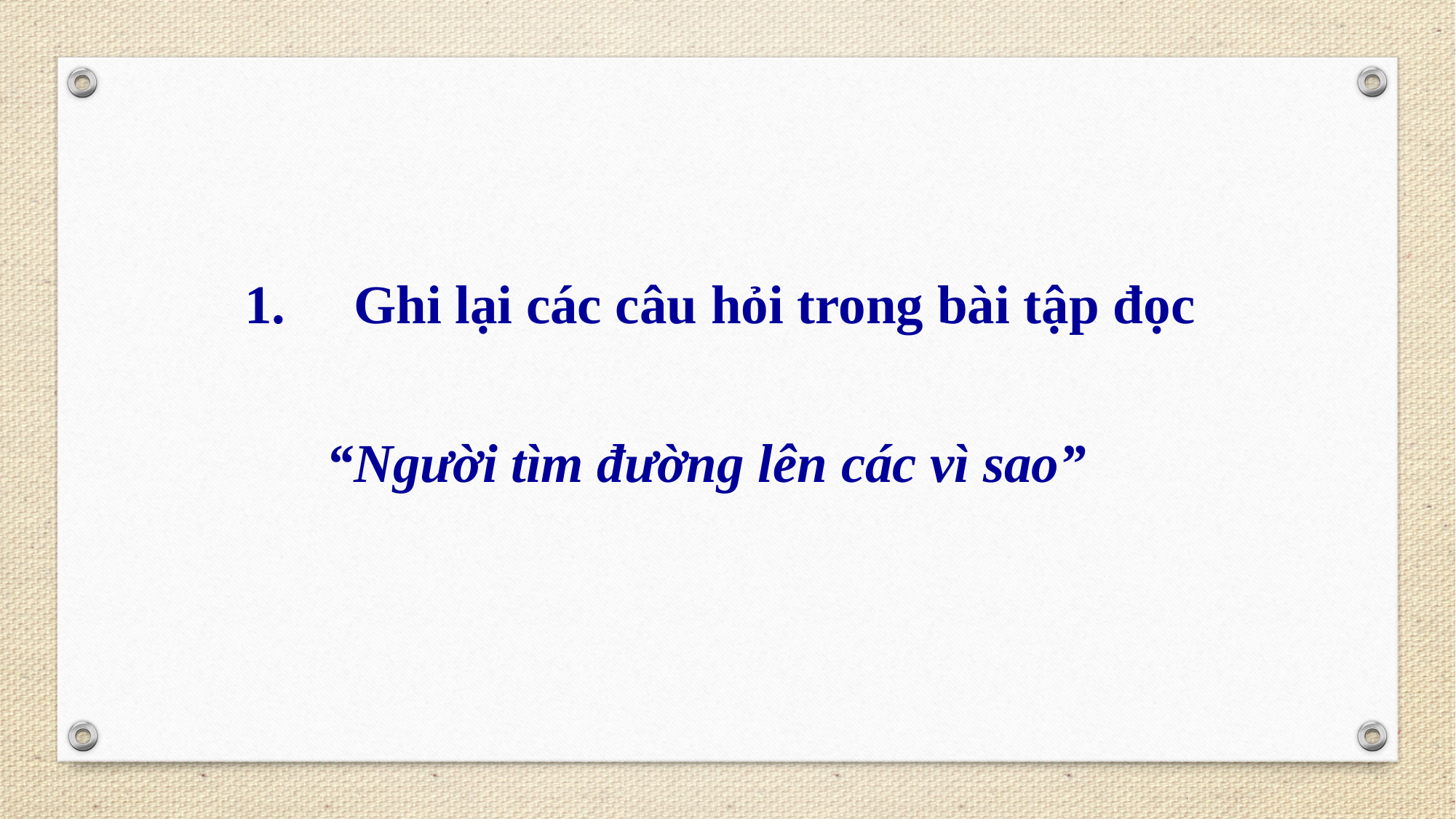

1.     Ghi lại các câu hỏi trong bài tập đọc
      “Người tìm đường lên các vì sao”